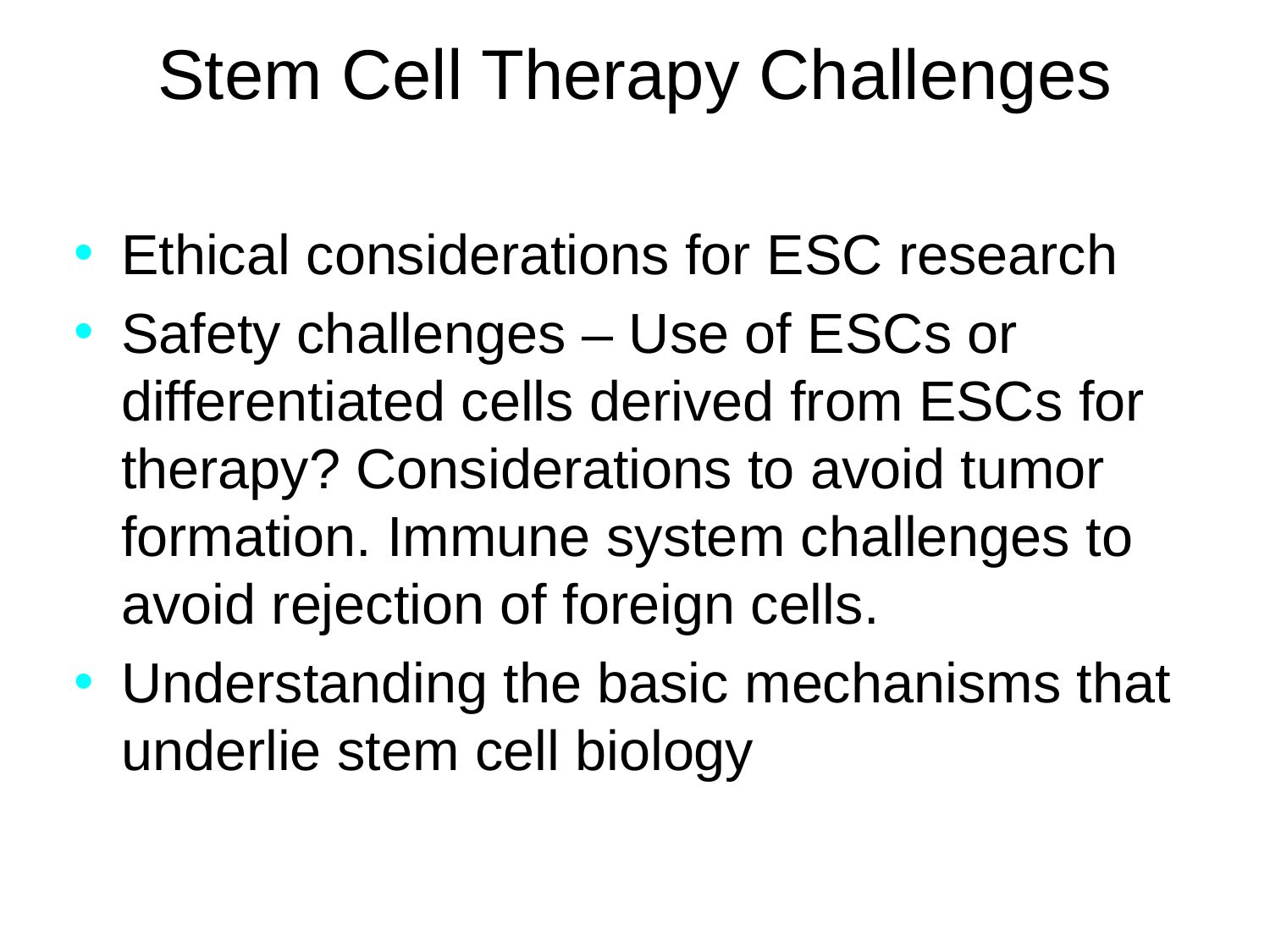

# Stem Cell Therapy Challenges
Ethical considerations for ESC research
Safety challenges – Use of ESCs or differentiated cells derived from ESCs for therapy? Considerations to avoid tumor formation. Immune system challenges to avoid rejection of foreign cells.
Understanding the basic mechanisms that underlie stem cell biology